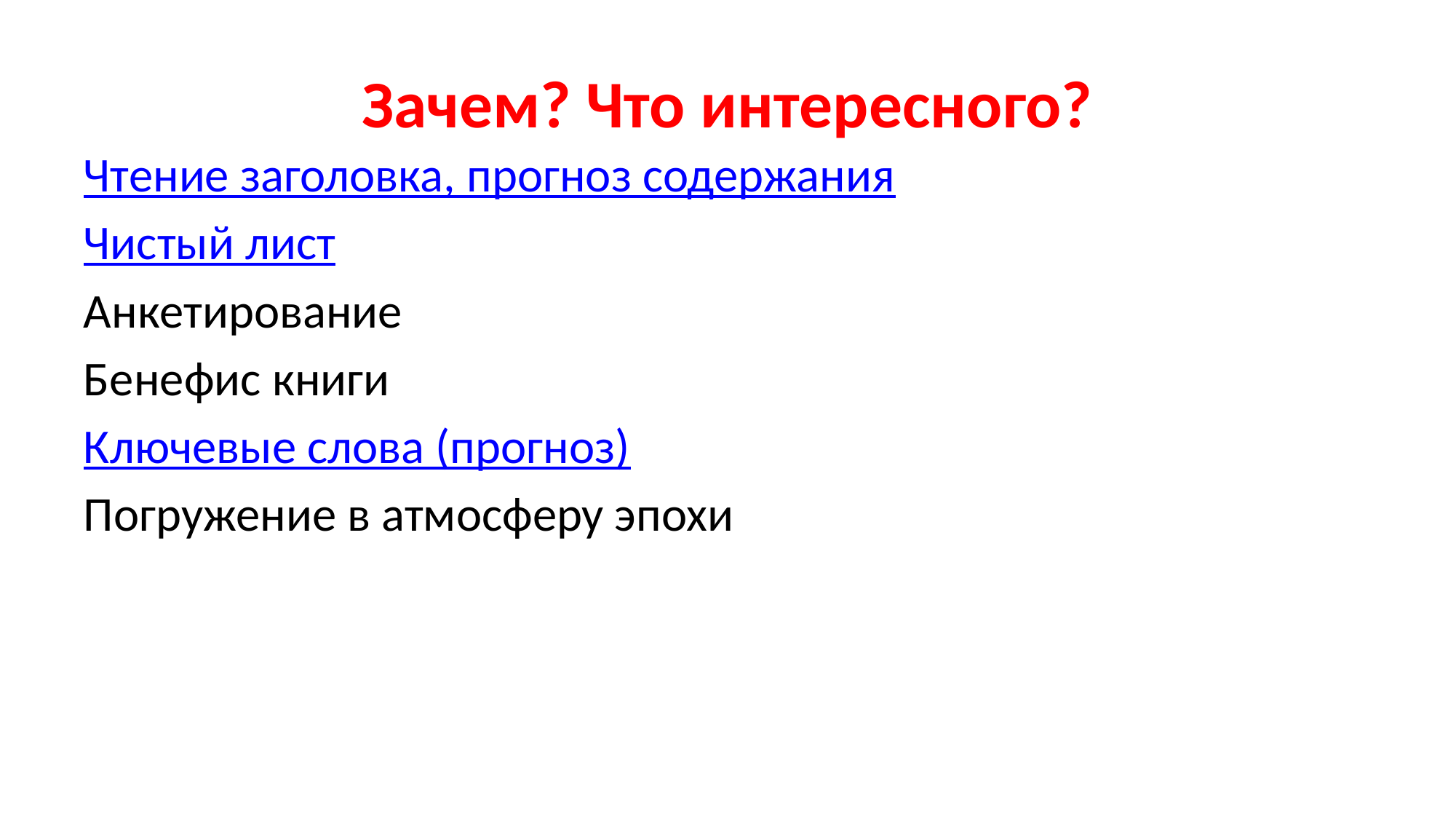

# Зачем? Что интересного?
Чтение заголовка, прогноз содержания
Чистый лист
Анкетирование
Бенефис книги
Ключевые слова (прогноз)
Погружение в атмосферу эпохи